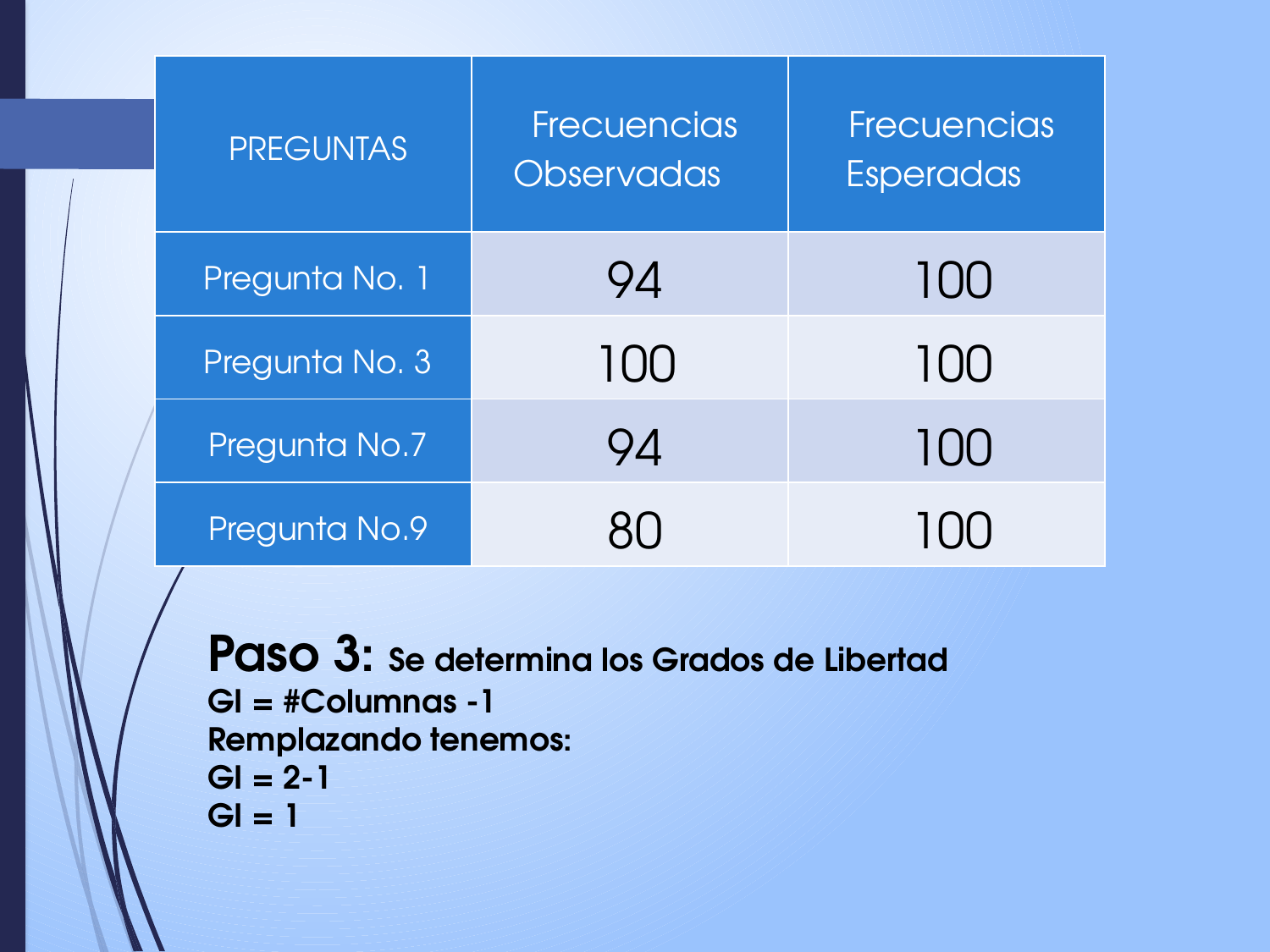

| PREGUNTAS | Frecuencias Observadas | Frecuencias Esperadas |
| --- | --- | --- |
| Pregunta No. 1 | 94 | 100 |
| Pregunta No. 3 | 100 | 100 |
| Pregunta No.7 | 94 | 100 |
| Pregunta No.9 | 80 | 100 |
Paso 3: Se determina los Grados de Libertad
GI = #Columnas -1
Remplazando tenemos:
GI = 2-1
GI = 1